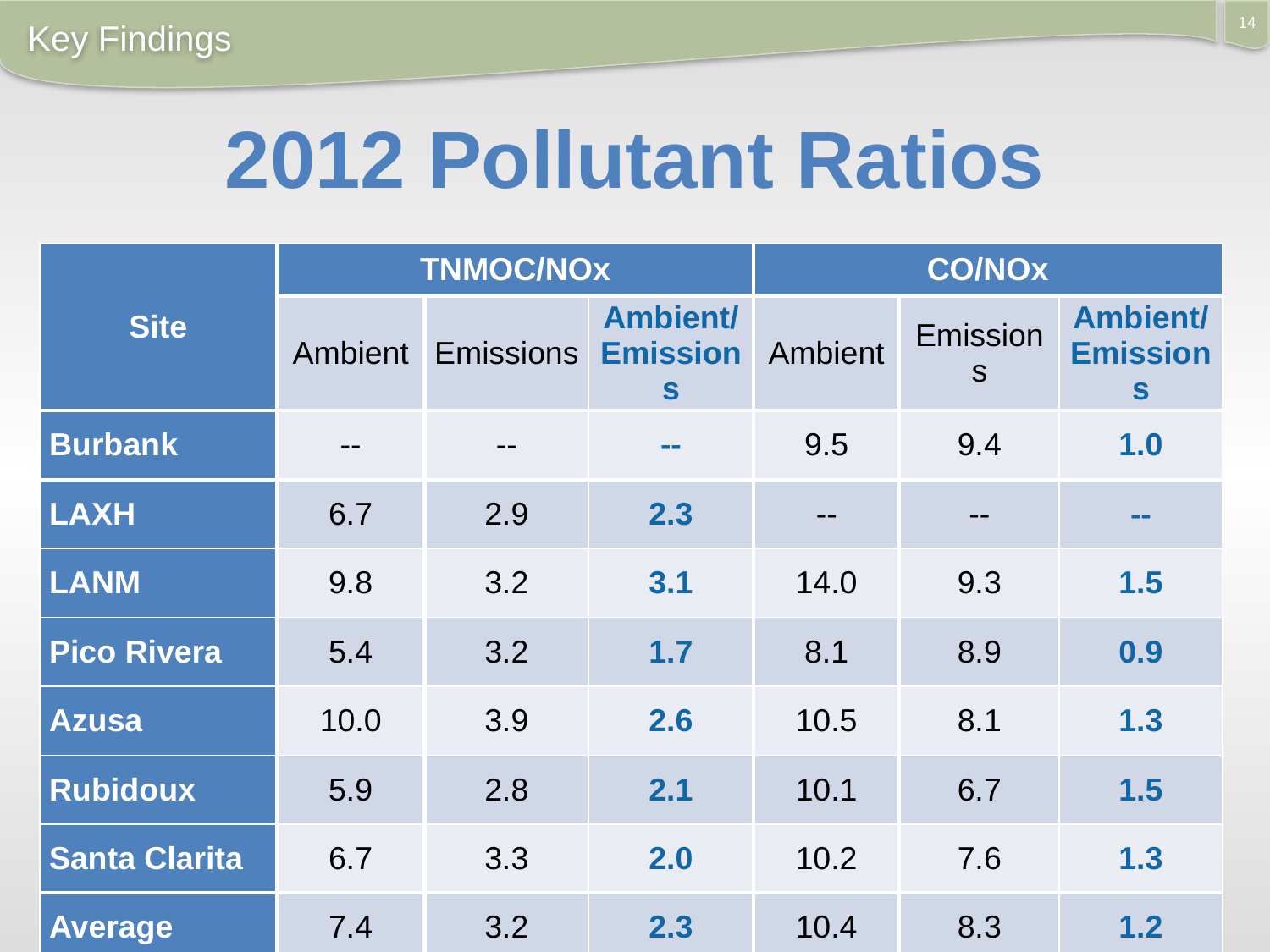

14
Key Findings
# 2012 Pollutant Ratios
| Site | TNMOC/NOx |  |  | CO/NOx |  |  |
| --- | --- | --- | --- | --- | --- | --- |
|  | Ambient | Emissions | Ambient/Emissions | Ambient | Emissions | Ambient/Emissions |
| Burbank | -- | -- | -- | 9.5 | 9.4 | 1.0 |
| LAXH | 6.7 | 2.9 | 2.3 | -- | -- | -- |
| LANM | 9.8 | 3.2 | 3.1 | 14.0 | 9.3 | 1.5 |
| Pico Rivera | 5.4 | 3.2 | 1.7 | 8.1 | 8.9 | 0.9 |
| Azusa | 10.0 | 3.9 | 2.6 | 10.5 | 8.1 | 1.3 |
| Rubidoux | 5.9 | 2.8 | 2.1 | 10.1 | 6.7 | 1.5 |
| Santa Clarita | 6.7 | 3.3 | 2.0 | 10.2 | 7.6 | 1.3 |
| Average | 7.4 | 3.2 | 2.3 | 10.4 | 8.3 | 1.2 |